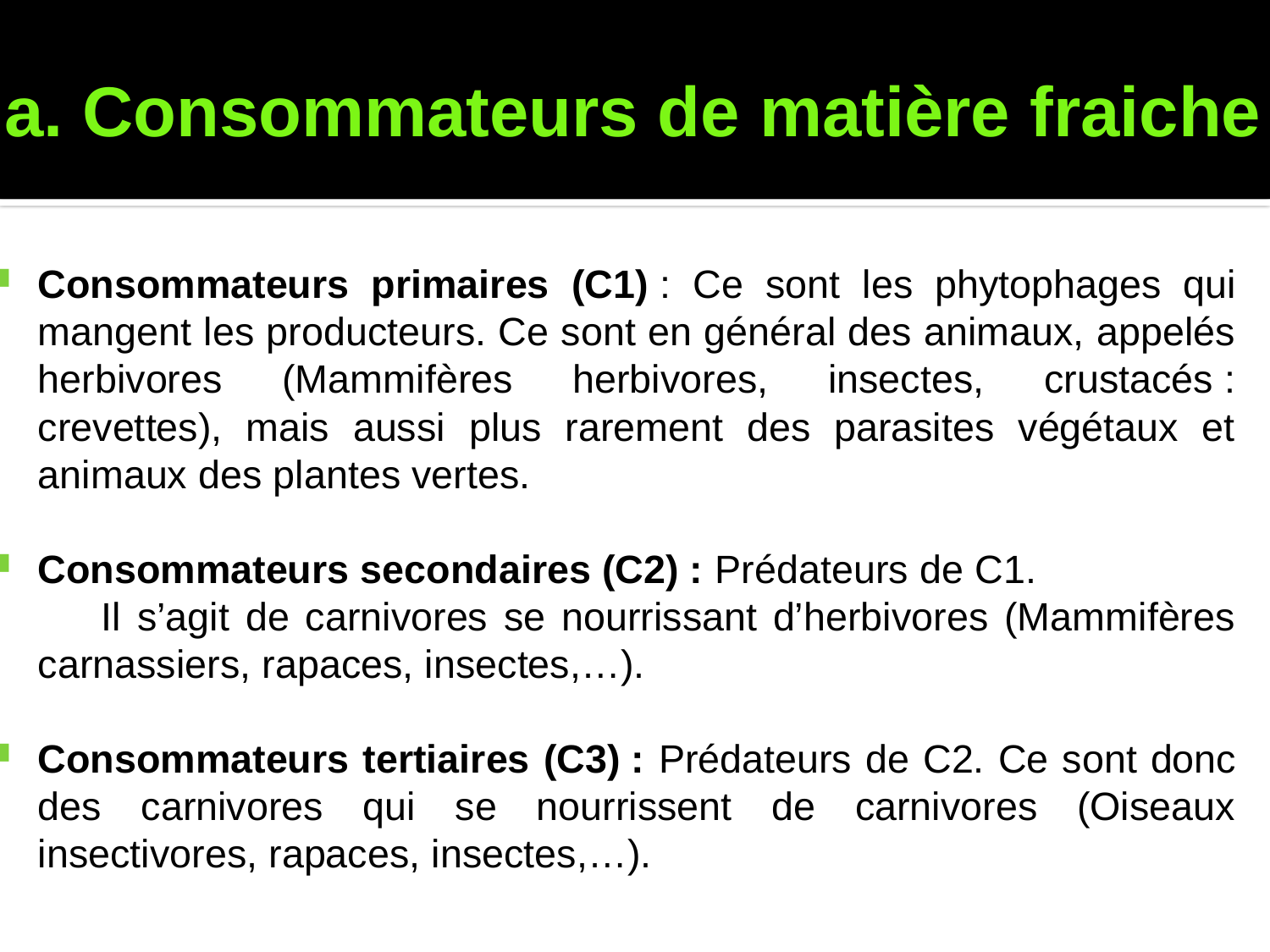

# a. Consommateurs de matière fraiche
Consommateurs primaires (C1) : Ce sont les phytophages qui mangent les producteurs. Ce sont en général des animaux, appelés herbivores (Mammifères herbivores, insectes, crustacés : crevettes), mais aussi plus rarement des parasites végétaux et animaux des plantes vertes.

Consommateurs secondaires (C2) : Prédateurs de C1.                       Il s’agit de carnivores se nourrissant d’herbivores (Mammifères carnassiers, rapaces, insectes,…).

Consommateurs tertiaires (C3) : Prédateurs de C2. Ce sont donc des carnivores qui se nourrissent de carnivores (Oiseaux insectivores, rapaces, insectes,…).